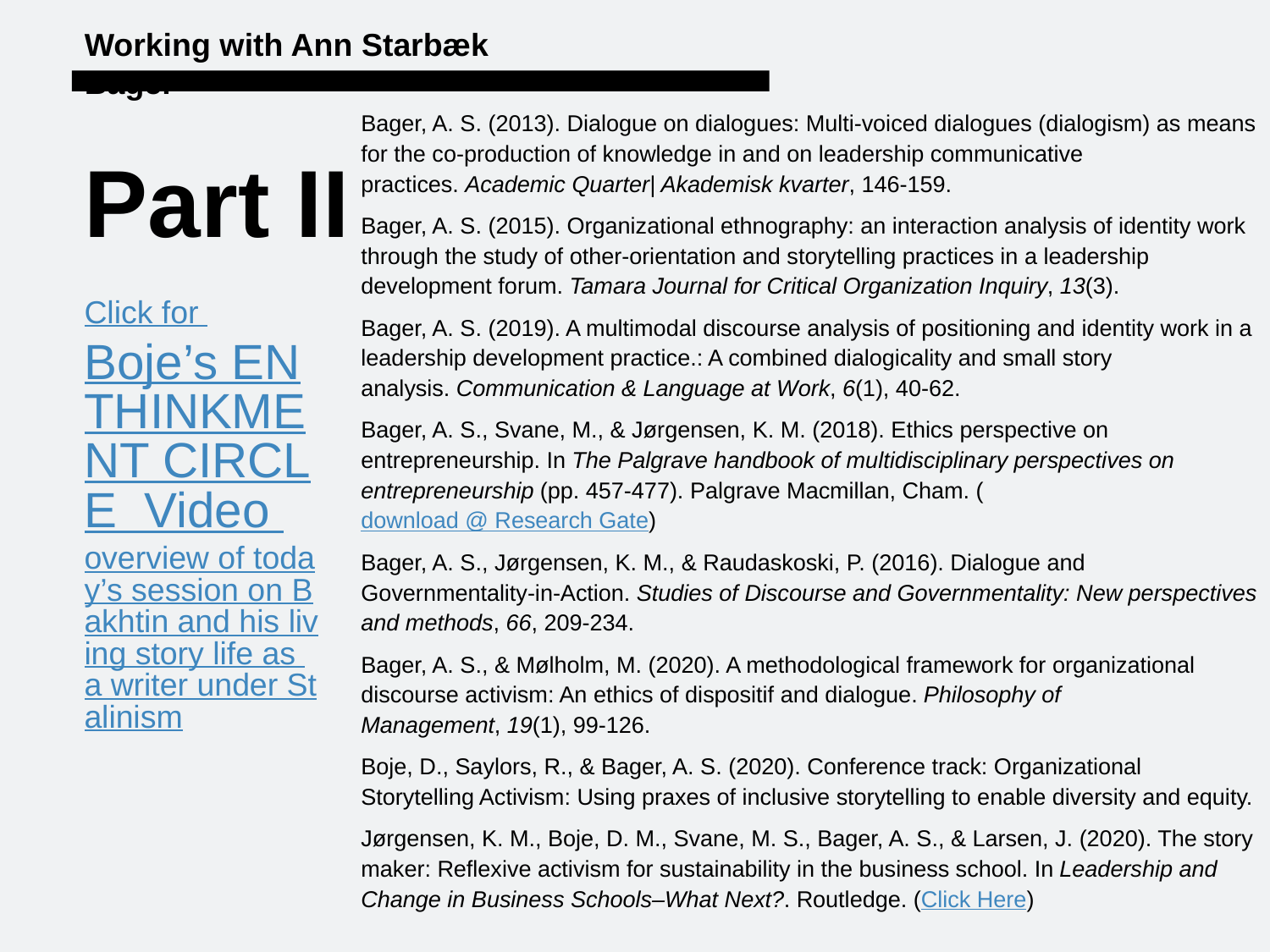

Working with Ann Starbæk Bager

Bager, A. S. (2013). Dialogue on dialogues: Multi-voiced dialogues (dialogism) as means for the co-production of knowledge in and on leadership communicative practices. Academic Quarter| Akademisk kvarter, 146-159.
Bager, A. S. (2015). Organizational ethnography: an interaction analysis of identity work through the study of other-orientation and storytelling practices in a leadership development forum. Tamara Journal for Critical Organization Inquiry, 13(3).
Bager, A. S. (2019). A multimodal discourse analysis of positioning and identity work in a leadership development practice.: A combined dialogicality and small story analysis. Communication & Language at Work, 6(1), 40-62.
Bager, A. S., Svane, M., & Jørgensen, K. M. (2018). Ethics perspective on entrepreneurship. In The Palgrave handbook of multidisciplinary perspectives on entrepreneurship (pp. 457-477). Palgrave Macmillan, Cham. (download @ Research Gate)
Bager, A. S., Jørgensen, K. M., & Raudaskoski, P. (2016). Dialogue and Governmentality-in-Action. Studies of Discourse and Governmentality: New perspectives and methods, 66, 209-234.
Bager, A. S., & Mølholm, M. (2020). A methodological framework for organizational discourse activism: An ethics of dispositif and dialogue. Philosophy of Management, 19(1), 99-126.
Boje, D., Saylors, R., & Bager, A. S. (2020). Conference track: Organizational Storytelling Activism: Using praxes of inclusive storytelling to enable diversity and equity.
Jørgensen, K. M., Boje, D. M., Svane, M. S., Bager, A. S., & Larsen, J. (2020). The story maker: Reflexive activism for sustainability in the business school. In Leadership and Change in Business Schools–What Next?. Routledge. (Click Here)
# Part II
Click for Boje’s ENTHINKMENT CIRCLE  Video overview of today’s session on Bakhtin and his living story life as a writer under Stalinism